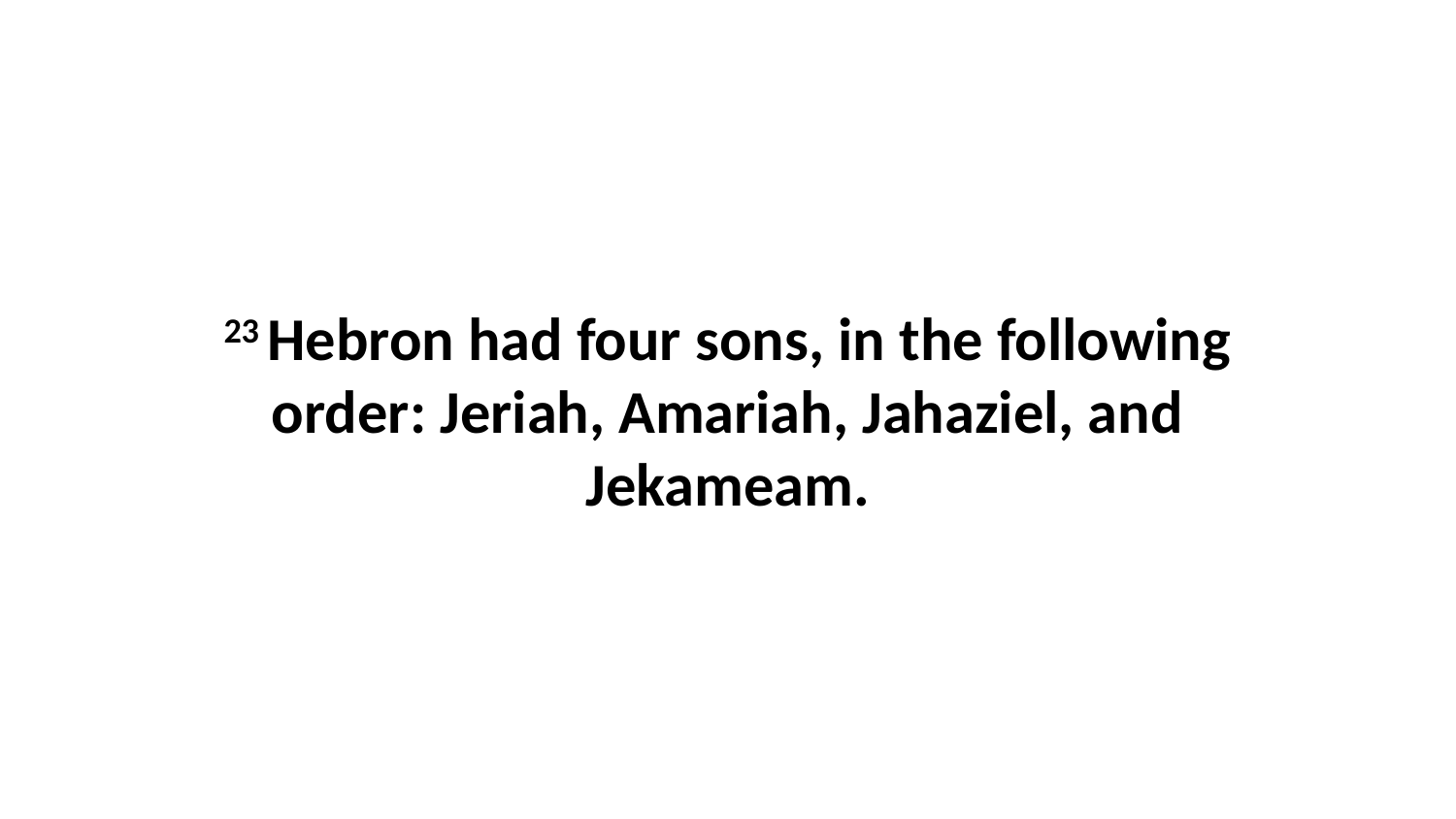

23 Hebron had four sons, in the following order: Jeriah, Amariah, Jahaziel, and Jekameam.